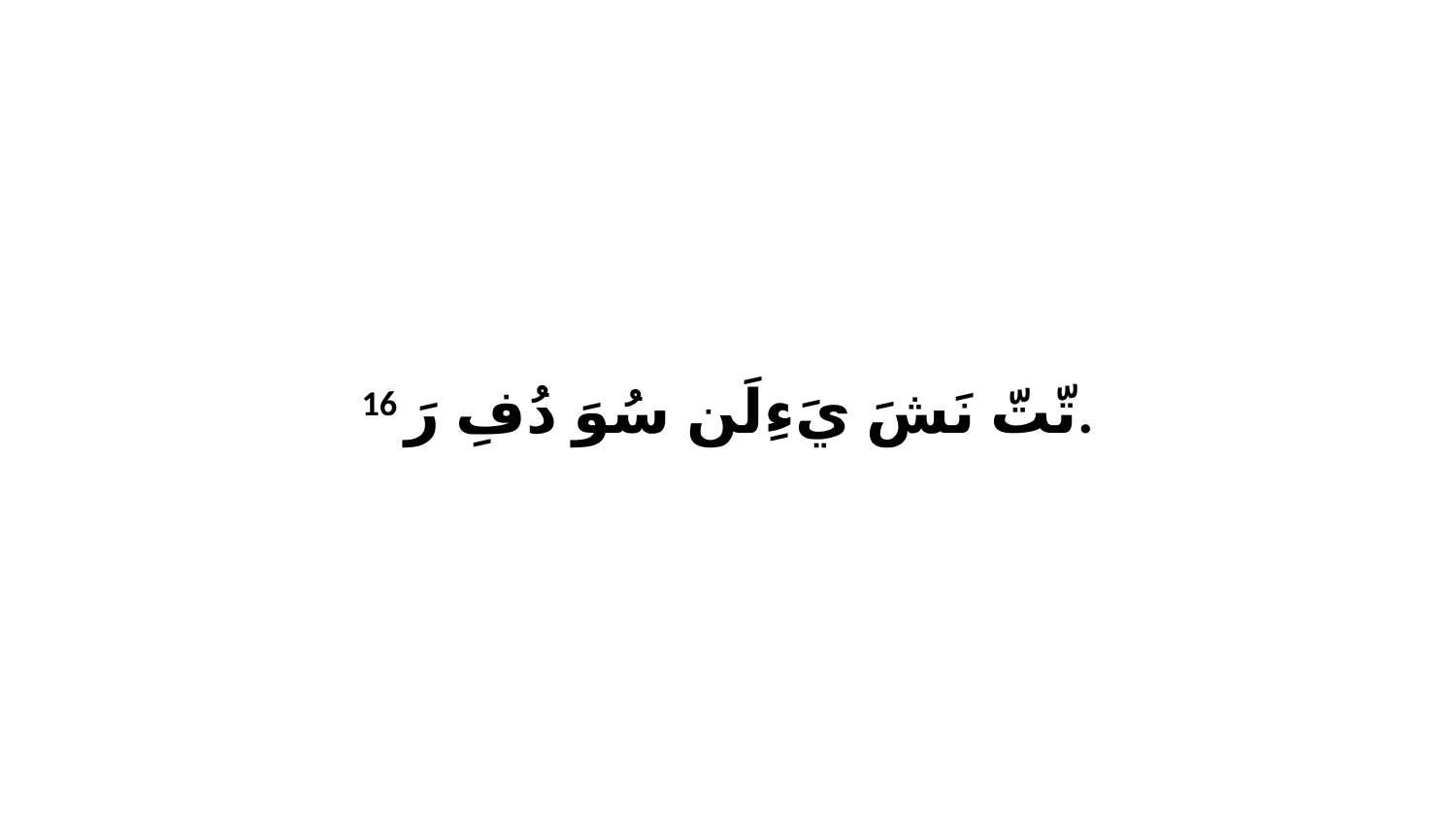

16 تّتّ نَشَ يَءِلَن سُوَ دُفِ رَ.